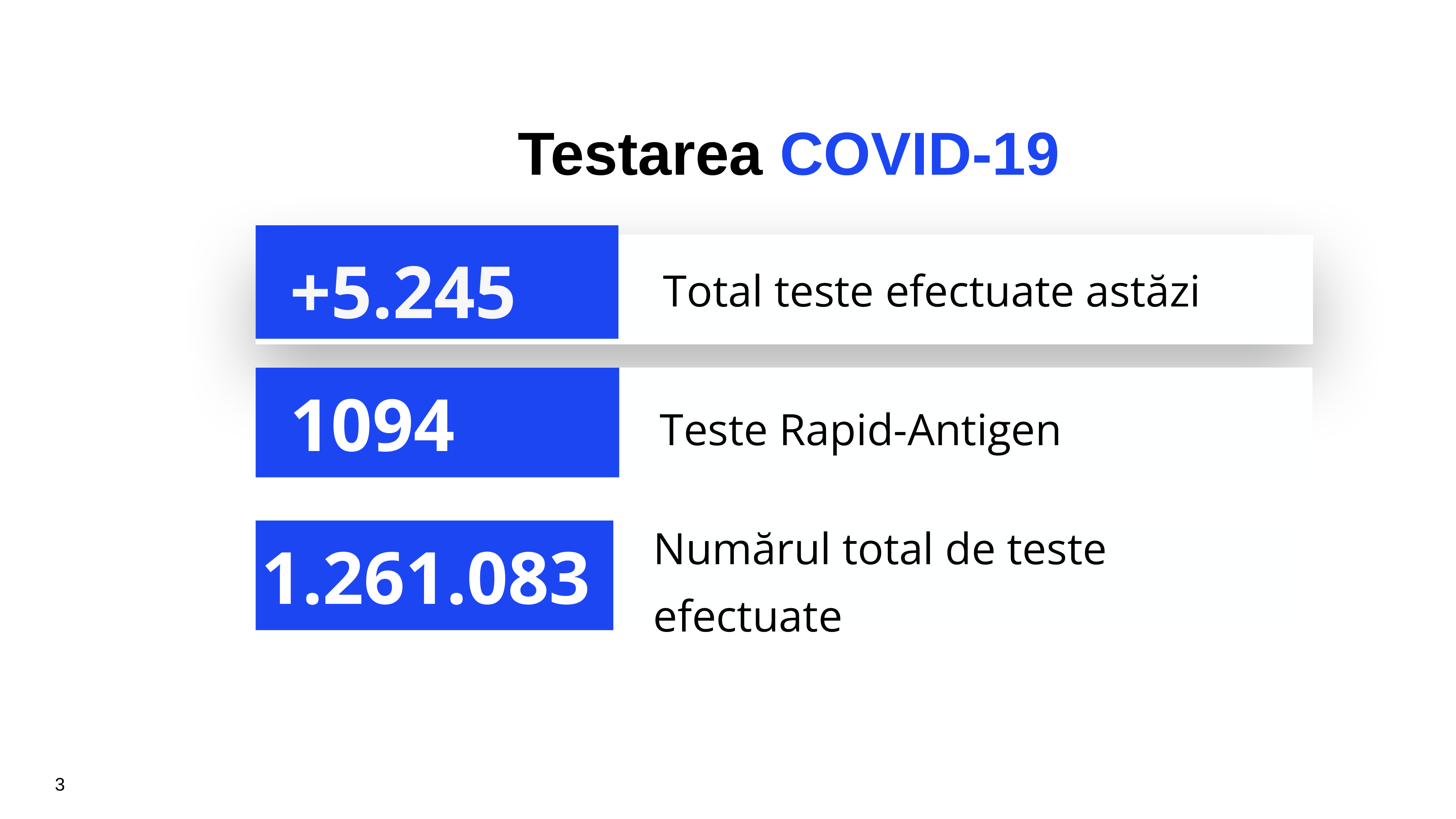

# Testarea COVID-19

+5.245

Total teste efectuate astăzi

Teste Rapid-Antigen

1094

Numărul total de teste efectuate

1.261.083
3